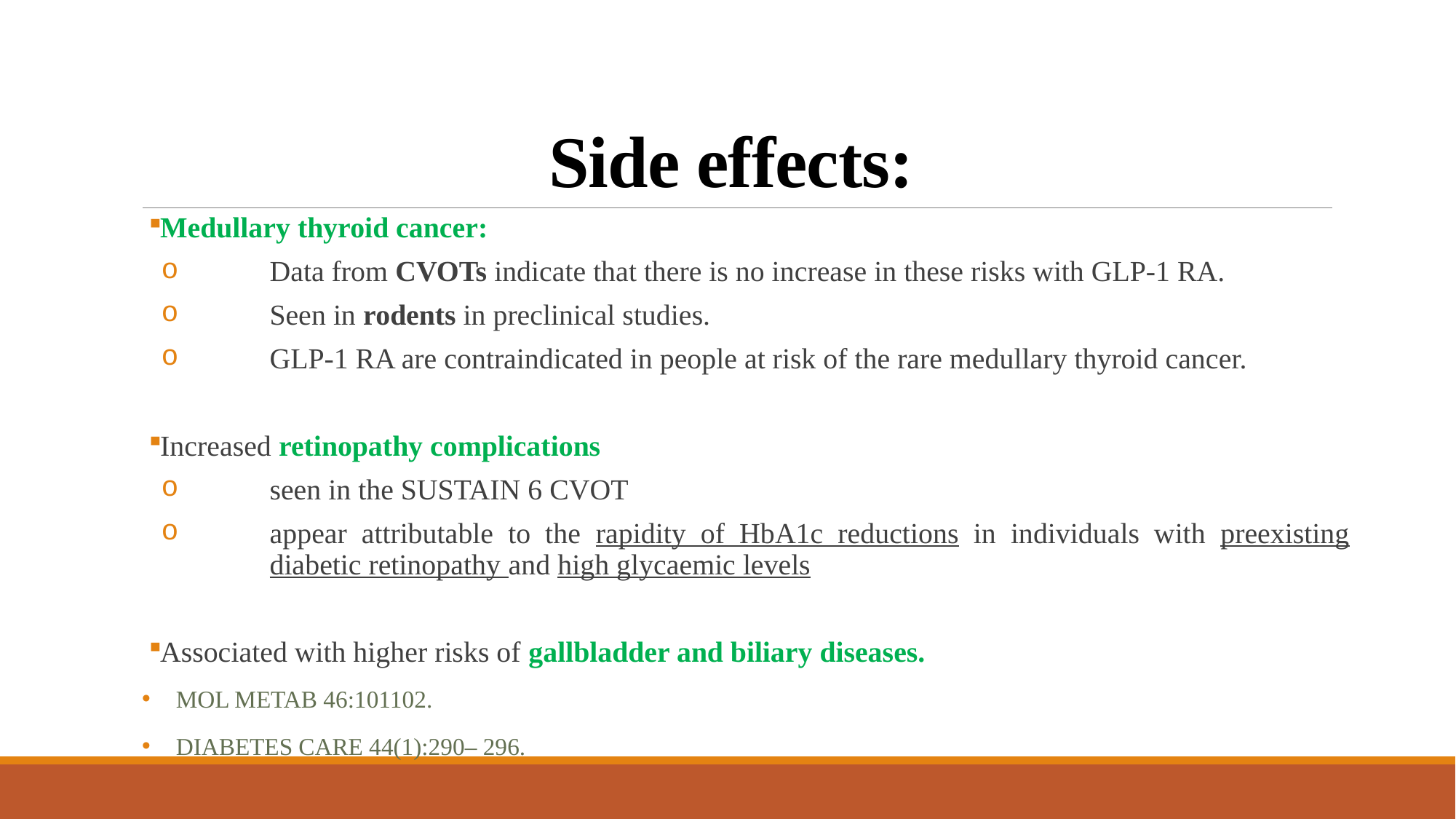

# Side effects:
Medullary thyroid cancer:
Data from CVOTs indicate that there is no increase in these risks with GLP-1 RA.
Seen in rodents in preclinical studies.
GLP-1 RA are contraindicated in people at risk of the rare medullary thyroid cancer.

Increased retinopathy complications
seen in the SUSTAIN 6 CVOT
appear attributable to the rapidity of HbA1c reductions in individuals with preexisting diabetic retinopathy and high glycaemic levels

Associated with higher risks of gallbladder and biliary diseases.
Mol Metab 46:101102.
Diabetes Care 44(1):290– 296.